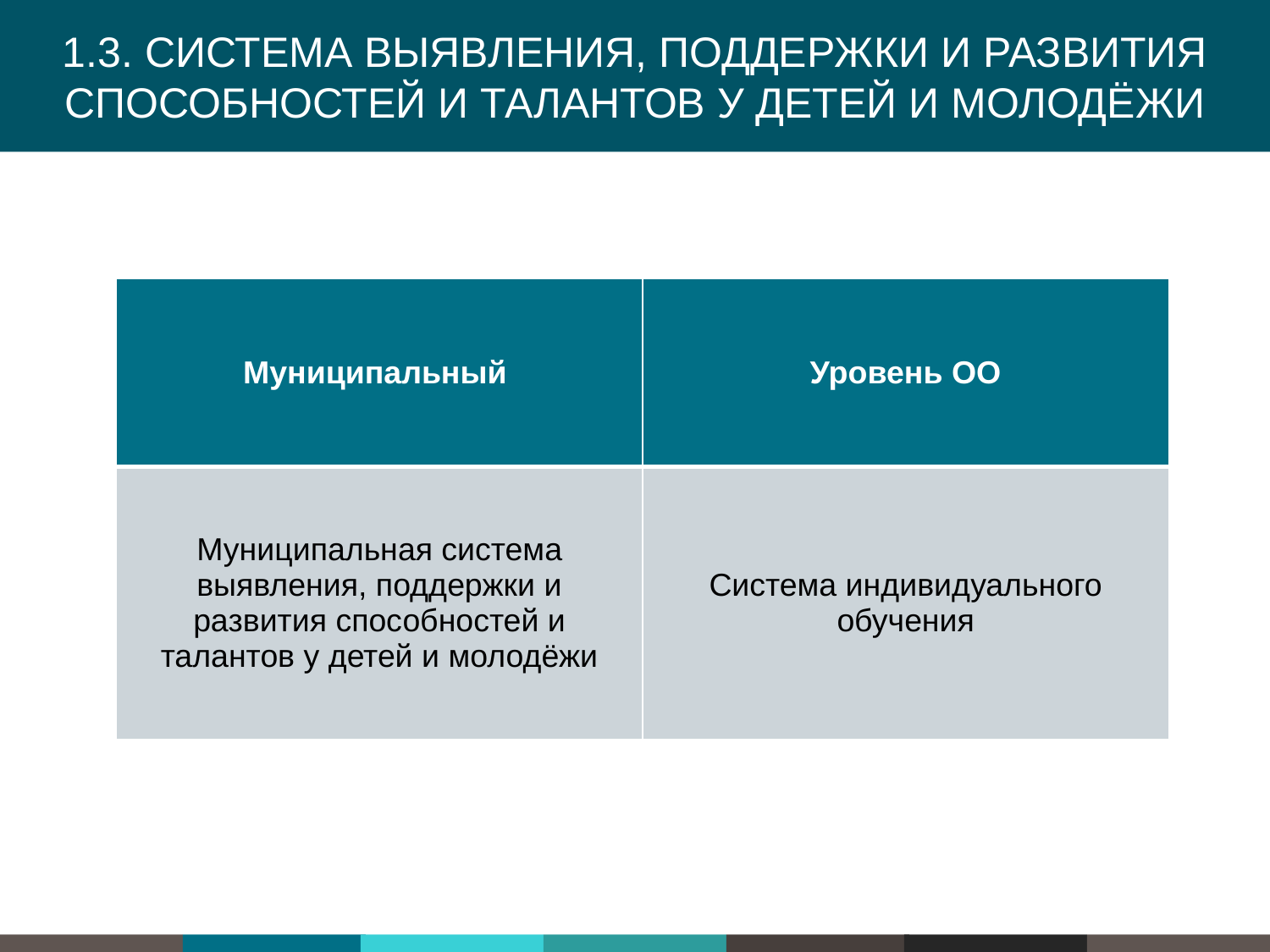

1.3. Система выявления, поддержки и развития способностей и талантов у детей и молодёжи
| Муниципальный | Уровень ОО |
| --- | --- |
| Муниципальная система выявления, поддержки и развития способностей и талантов у детей и молодёжи | Система индивидуального обучения |